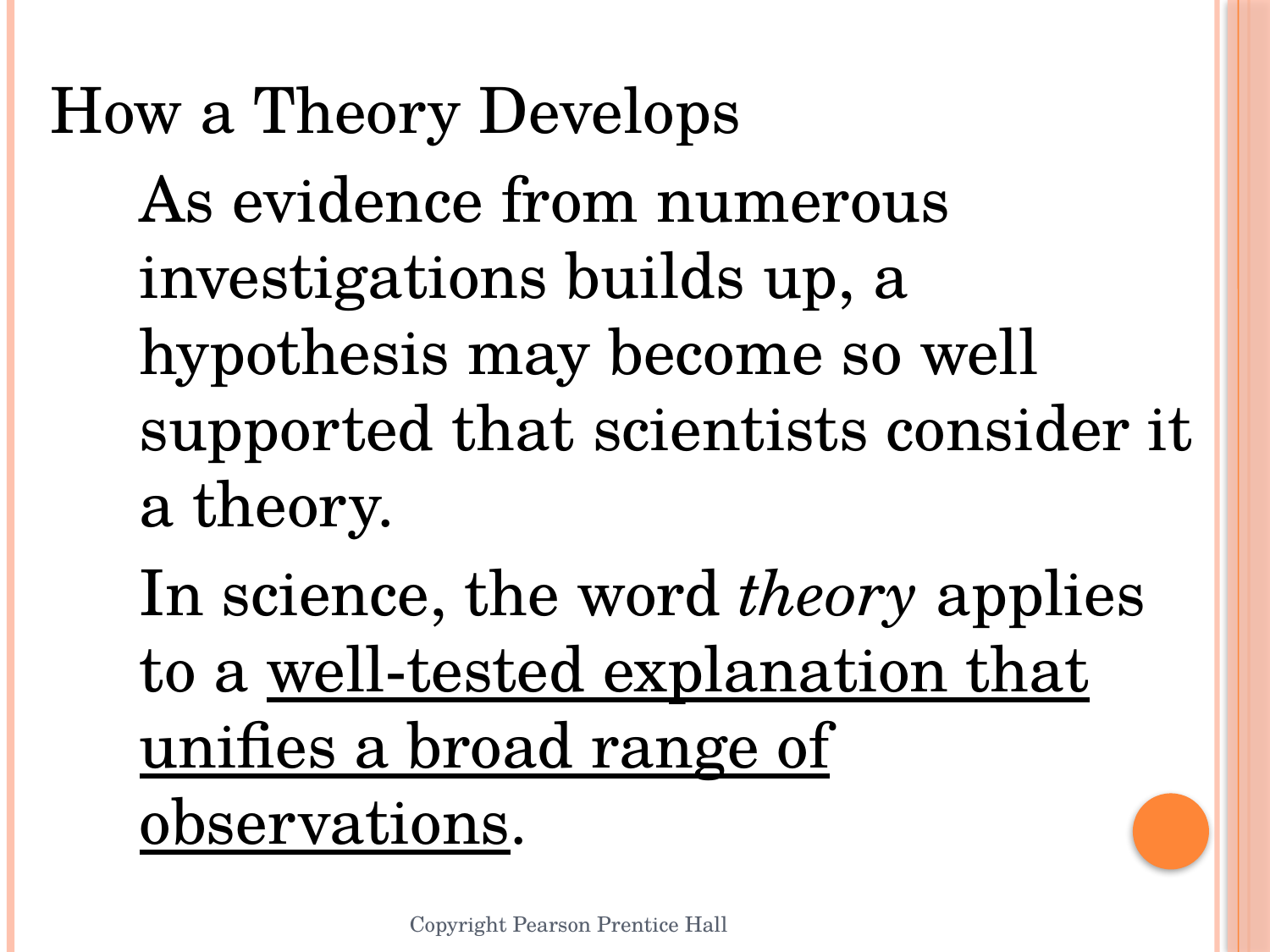

#
How a Theory Develops
As evidence from numerous investigations builds up, a hypothesis may become so well supported that scientists consider it a theory.
In science, the word theory applies to a well-tested explanation that unifies a broad range of observations.

Copyright Pearson Prentice Hall